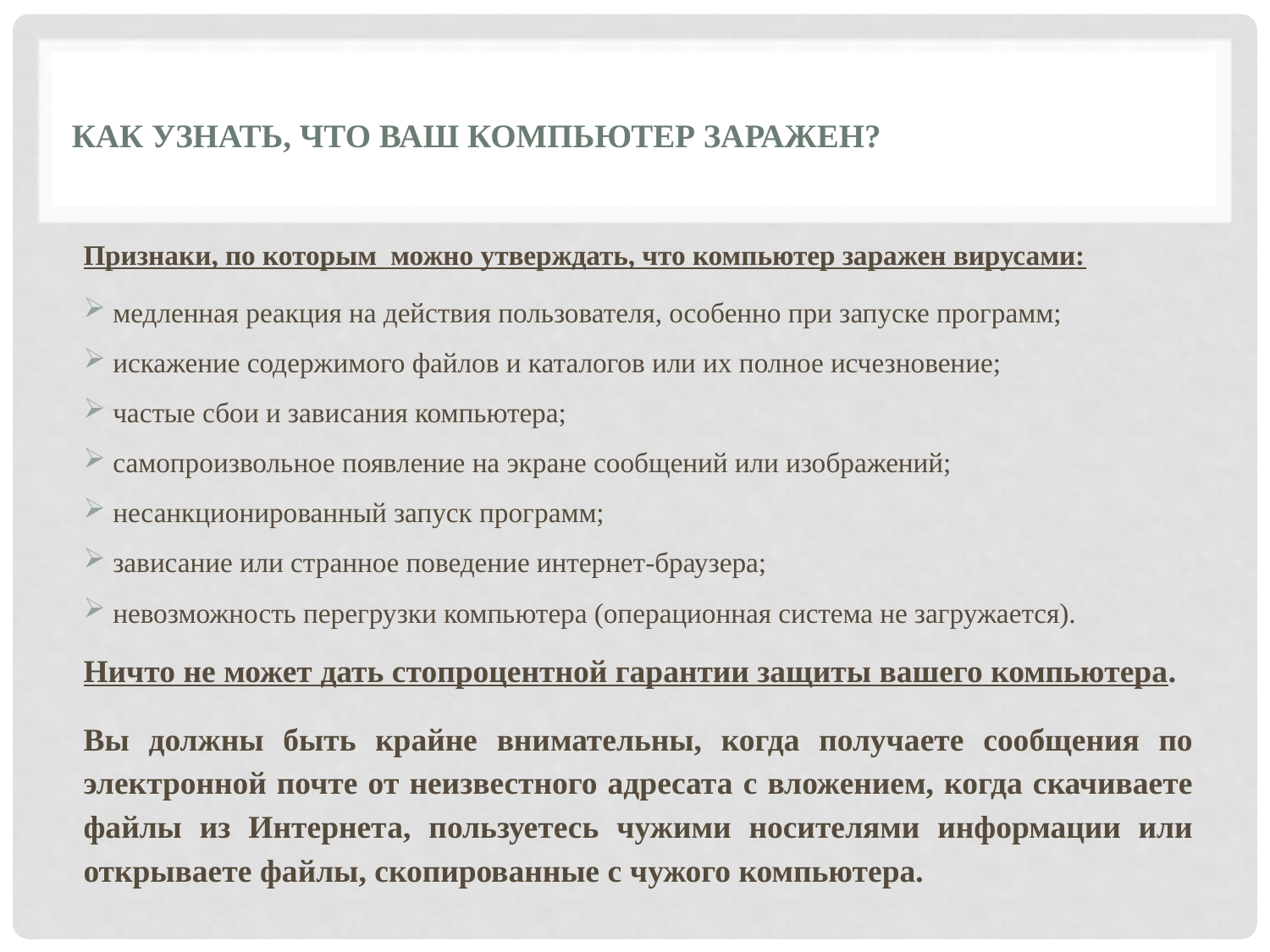

# КАК УЗНАТЬ, ЧТО ВАШ КОМПЬЮТЕР ЗАРАЖЕН?
Признаки, по которым  можно утверждать, что компьютер заражен вирусами:
 медленная реакция на действия пользователя, особенно при запуске программ;
 искажение содержимого файлов и каталогов или их полное исчезновение;
 частые сбои и зависания компьютера;
 самопроизвольное появление на экране сообщений или изображений;
 несанкционированный запуск программ;
 зависание или странное поведение интернет-браузера;
 невозможность перегрузки компьютера (операционная система не загружается).
Ничто не может дать стопроцентной гарантии защиты вашего компьютера.
Вы должны быть крайне внимательны, когда получаете сообщения по электронной почте от неизвестного адресата с вложением, когда скачиваете файлы из Интернета, пользуетесь чужими носителями информации или открываете файлы, скопированные с чужого компьютера.